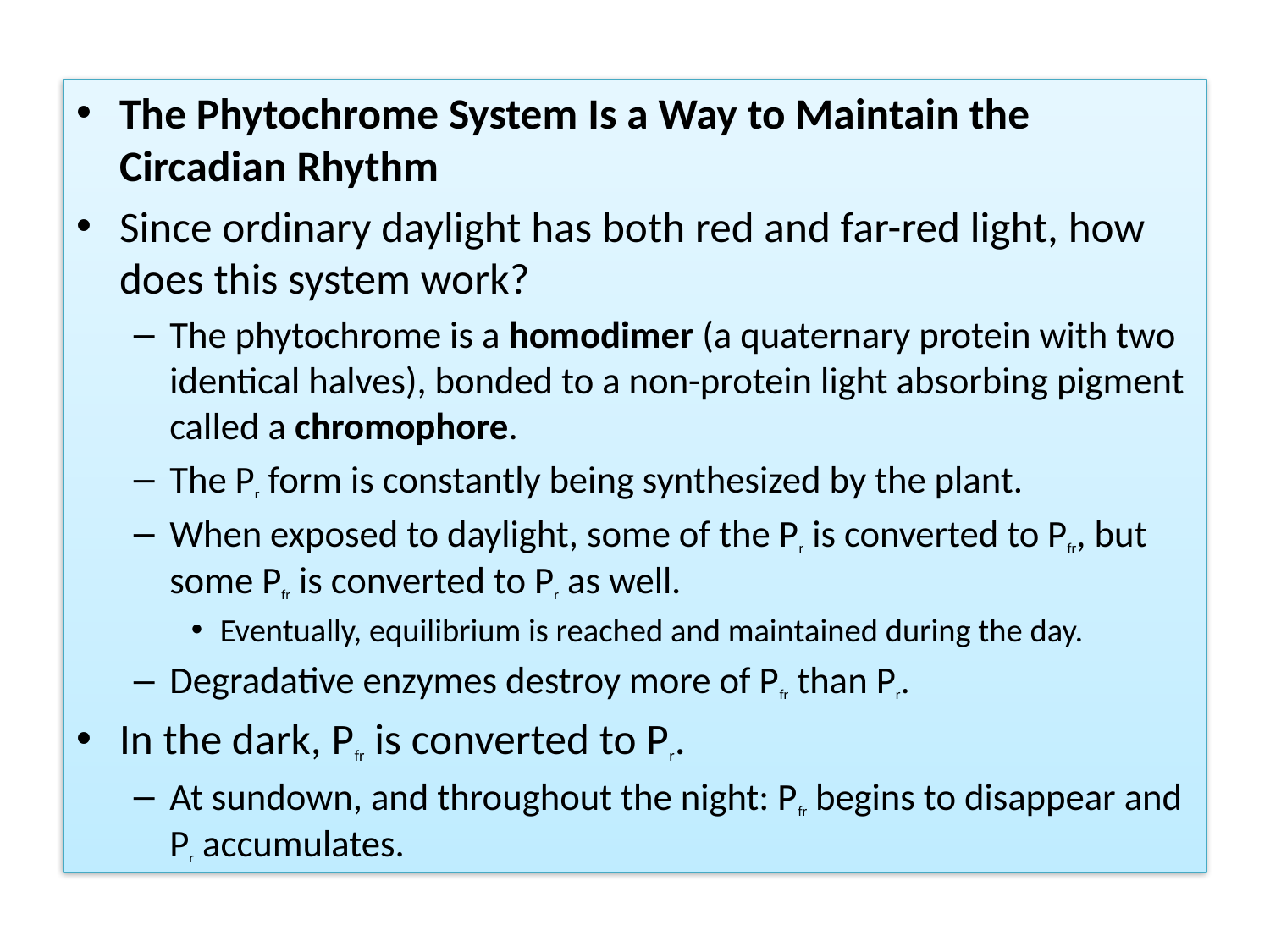

The Phytochrome System Is a Way to Maintain the Circadian Rhythm
Since ordinary daylight has both red and far-red light, how does this system work?
The phytochrome is a homodimer (a quaternary protein with two identical halves), bonded to a non-protein light absorbing pigment called a chromophore.
The Pr form is constantly being synthesized by the plant.
When exposed to daylight, some of the Pr is converted to Pfr, but some Pfr is converted to Pr as well.
Eventually, equilibrium is reached and maintained during the day.
Degradative enzymes destroy more of Pfr than Pr.
In the dark, Pfr is converted to Pr.
At sundown, and throughout the night: Pfr begins to disappear and Pr accumulates.